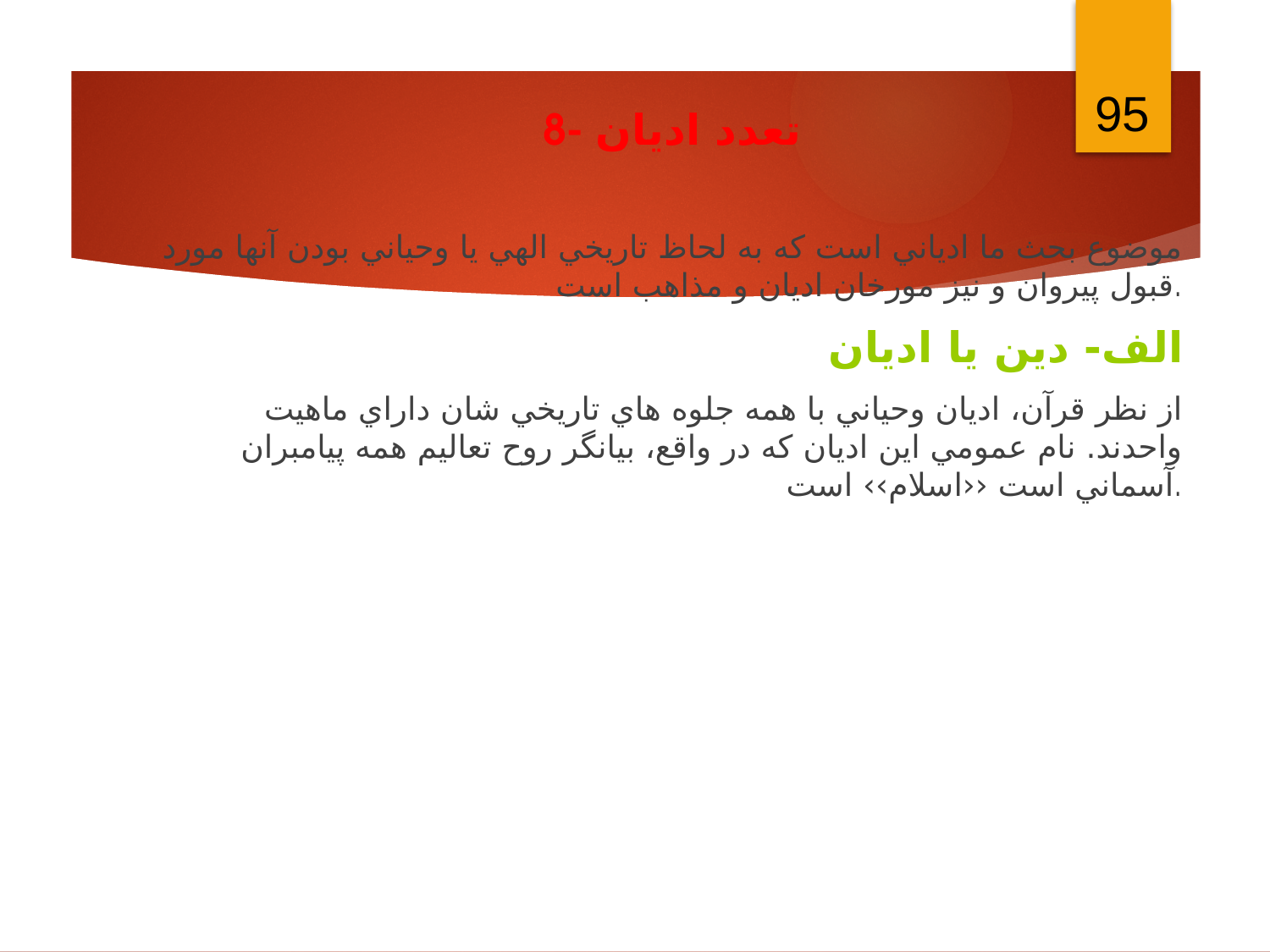

95
8- تعدد اديان

موضوع بحث ما ادياني است كه به لحاظ تاريخي الهي يا وحياني بودن آنها مورد قبول پيروان و نيز مورخان اديان و مذاهب است.
الف- دين يا اديان
از نظر قرآن، اديان وحياني با همه جلوه هاي تاريخي شان داراي ماهيت واحدند. نام عمومي اين اديان كه در واقع، بيانگر روح تعاليم همه پيامبران آسماني است ‹‹اسلام›› است.